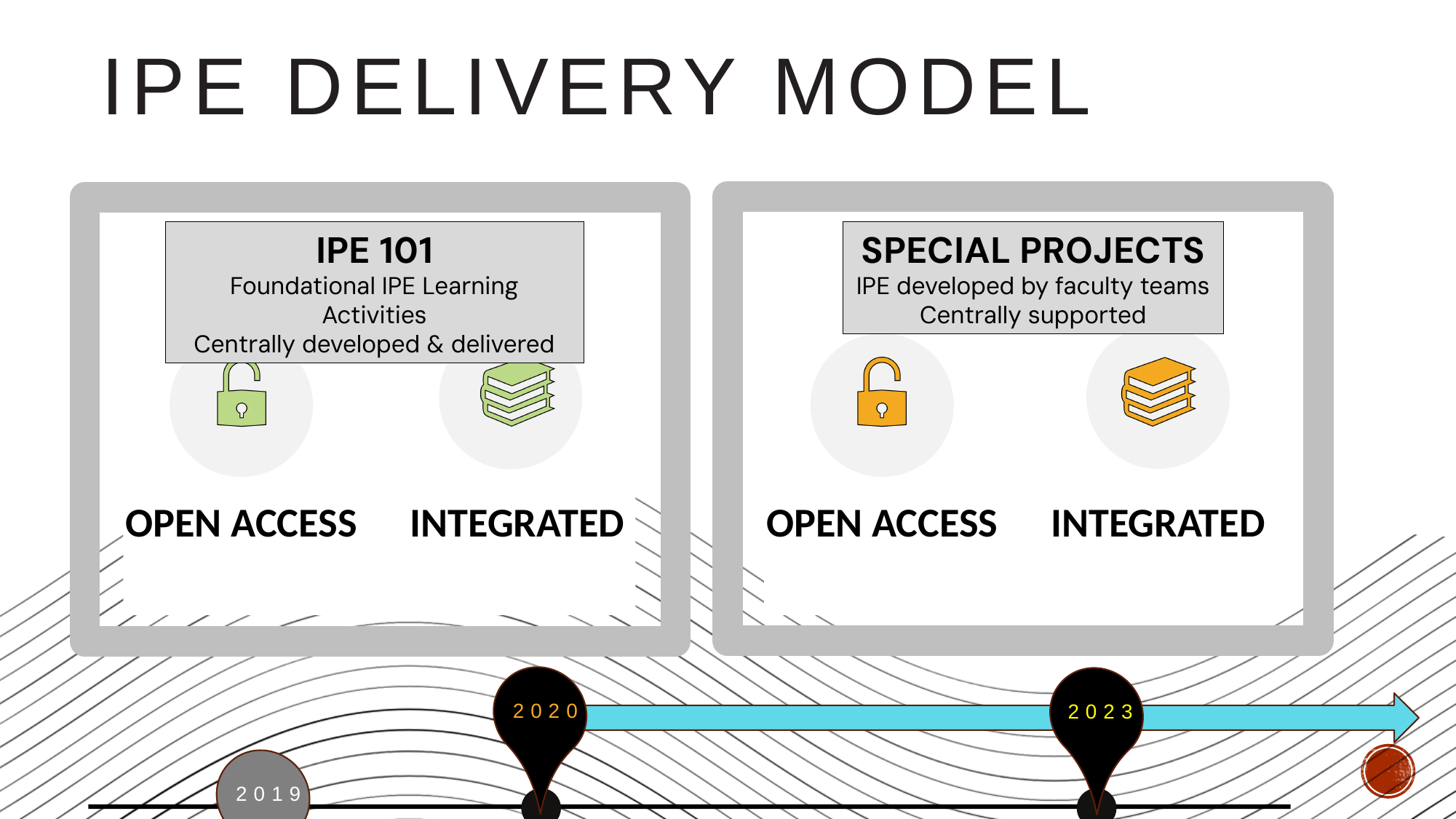

IPE DELIVERY MODEL

IPE 101
Foundational IPE Learning Activities
Centrally developed & delivered
SPECIAL PROJECTS
IPE developed by faculty teams
Centrally supported
Open Access
Integrated
Open Access
Integrated

2023

2019

2020